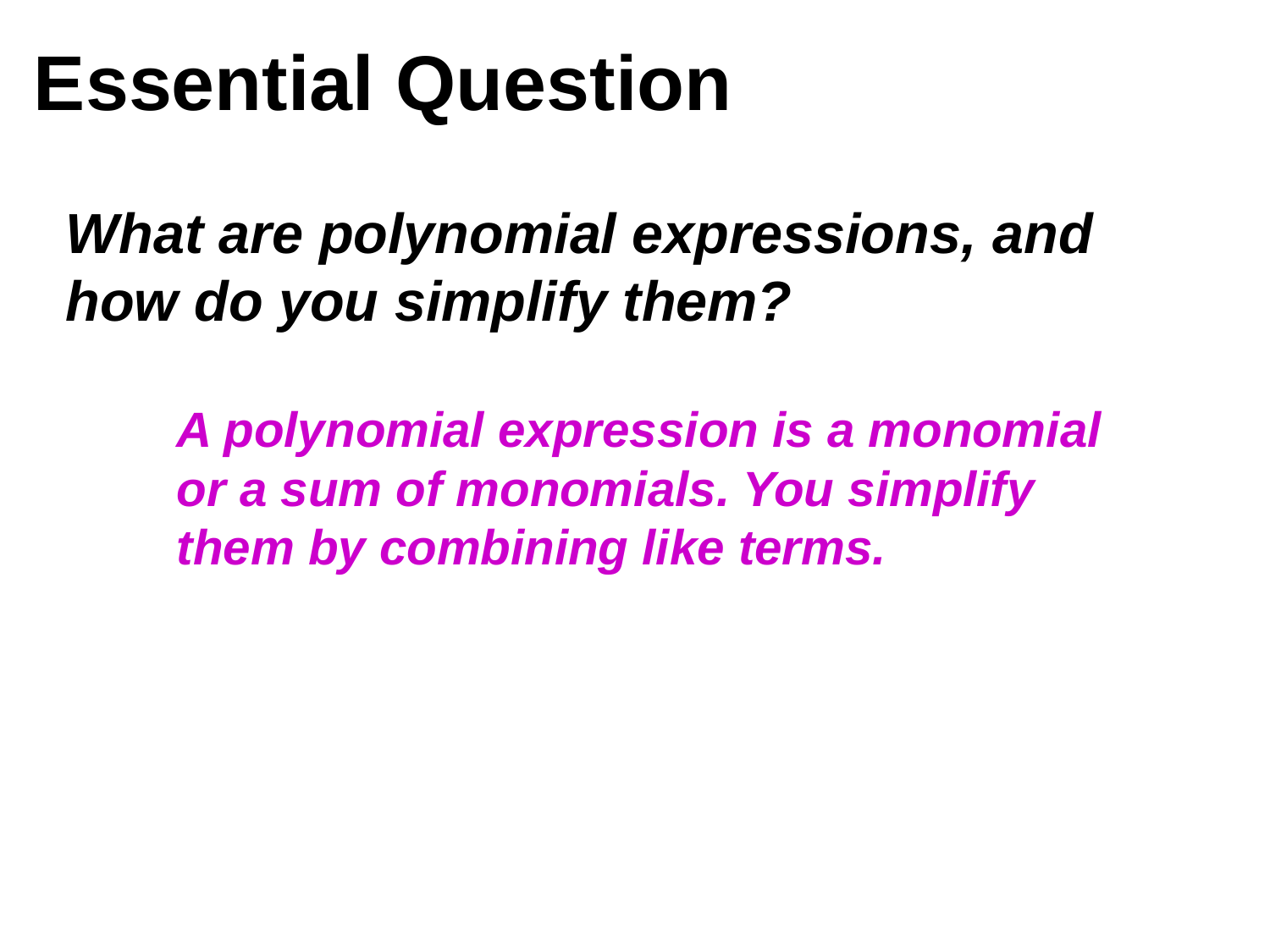

# Essential Question
What are polynomial expressions, and
how do you simplify them?
A polynomial expression is a monomial or a sum of monomials. You simplify them by combining like terms.